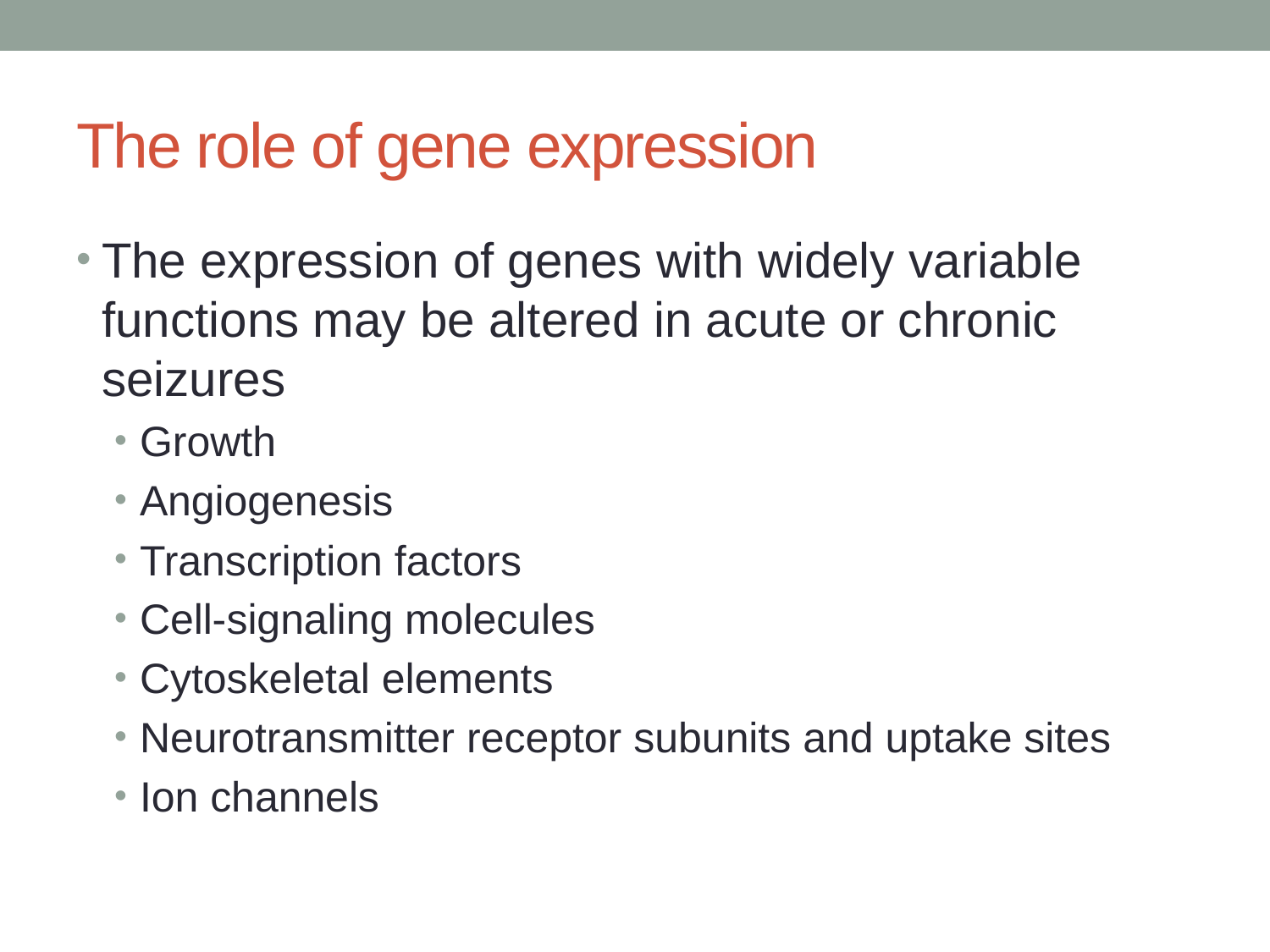

# The role of gene expression
The expression of genes with widely variable functions may be altered in acute or chronic seizures
Growth
Angiogenesis
Transcription factors
Cell-signaling molecules
Cytoskeletal elements
Neurotransmitter receptor subunits and uptake sites
Ion channels